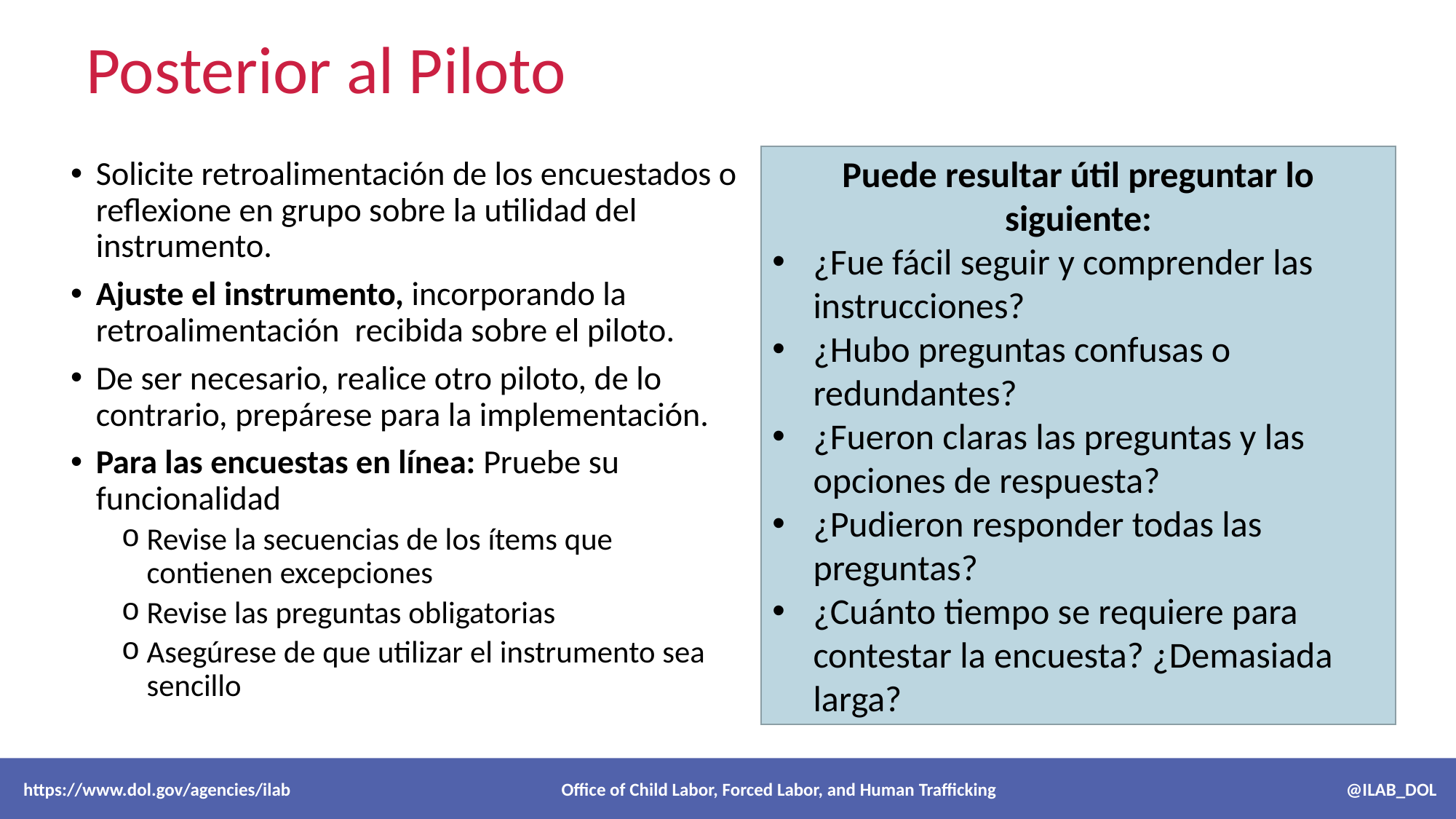

# Posterior al Piloto
Puede resultar útil preguntar lo siguiente:
¿Fue fácil seguir y comprender las instrucciones?
¿Hubo preguntas confusas o redundantes?
¿Fueron claras las preguntas y las opciones de respuesta?
¿Pudieron responder todas las preguntas?
¿Cuánto tiempo se requiere para contestar la encuesta? ¿Demasiada larga?
Solicite retroalimentación de los encuestados o reflexione en grupo sobre la utilidad del instrumento.
Ajuste el instrumento, incorporando la retroalimentación  recibida sobre el piloto.
De ser necesario, realice otro piloto, de lo contrario, prepárese para la implementación.
Para las encuestas en línea: Pruebe su funcionalidad
Revise la secuencias de los ítems que contienen excepciones
Revise las preguntas obligatorias
Asegúrese de que utilizar el instrumento sea sencillo
   https://www.dol.gov/agencies/ilab                                                                 Office of Child Labor, Forced Labor, and Human Trafficking                                                                                    @ILAB_DOL